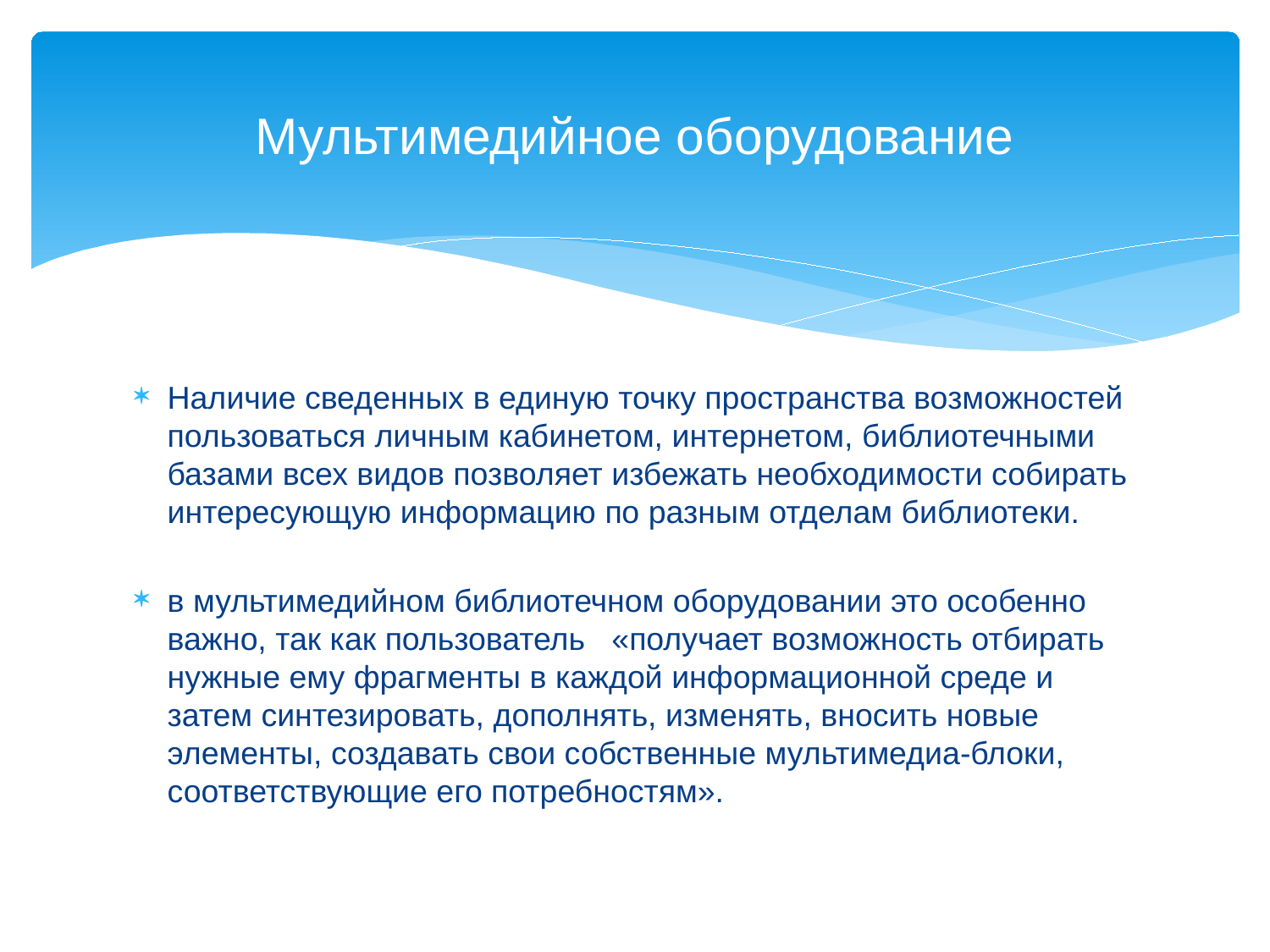

# Мультимедийное оборудование
Наличие сведенных в единую точку пространства возможностей пользоваться личным кабинетом, интернетом, библиотечными базами всех видов позволяет избежать необходимости собирать интересующую информацию по разным отделам библиотеки.

в мультимедийном библиотечном оборудовании это особенно важно, так как пользователь   «получает возможность отбирать нужные ему фрагменты в каждой информационной среде и затем синтезировать, дополнять, изменять, вносить новые элементы, создавать свои собственные мультимедиа-блоки, соответствующие его потребностям».